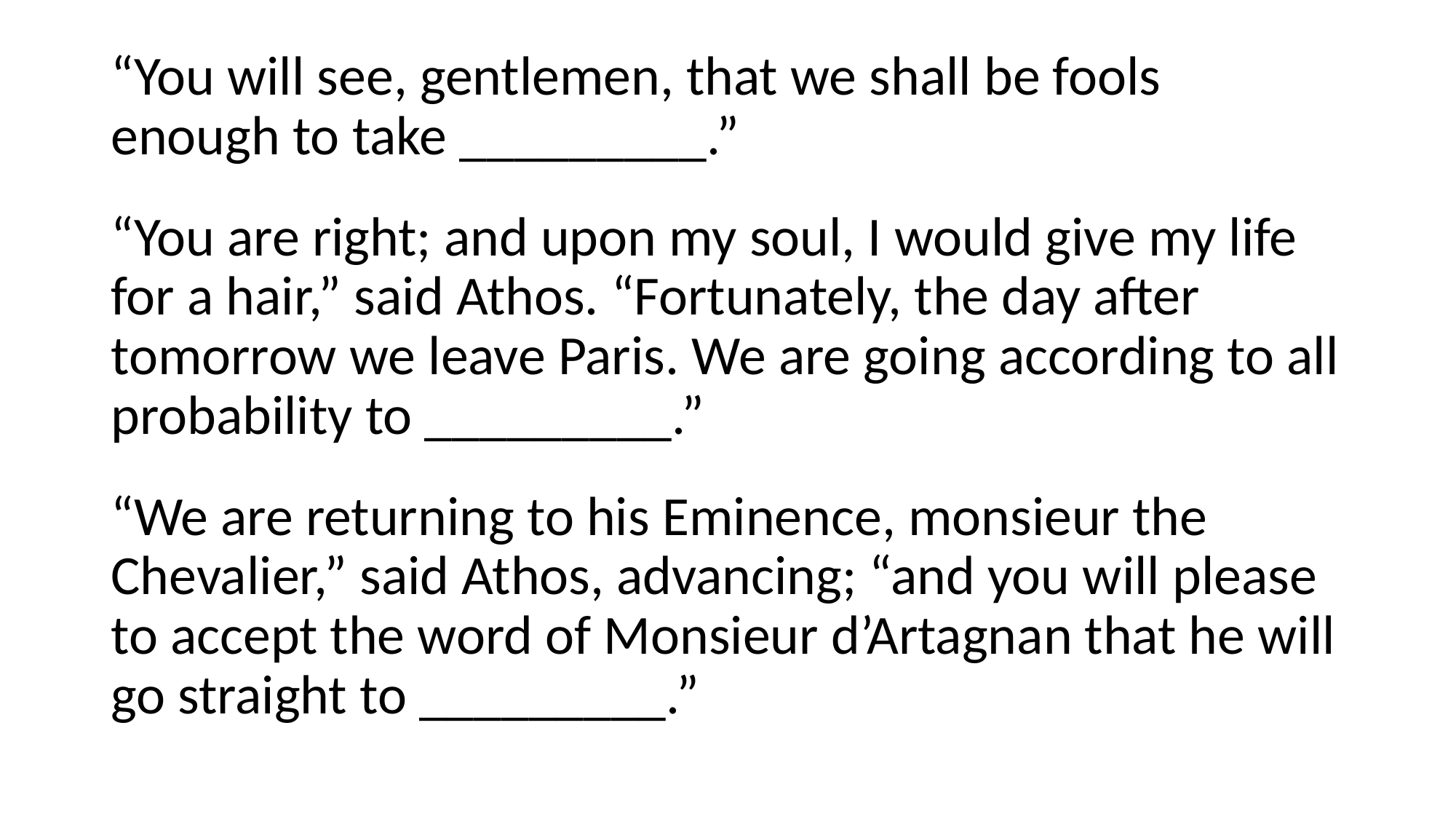

“You will see, gentlemen, that we shall be fools enough to take _________.”
“You are right; and upon my soul, I would give my life for a hair,” said Athos. “Fortunately, the day after tomorrow we leave Paris. We are going according to all probability to _________.”
“We are returning to his Eminence, monsieur the Chevalier,” said Athos, advancing; “and you will please to accept the word of Monsieur d’Artagnan that he will go straight to _________.”